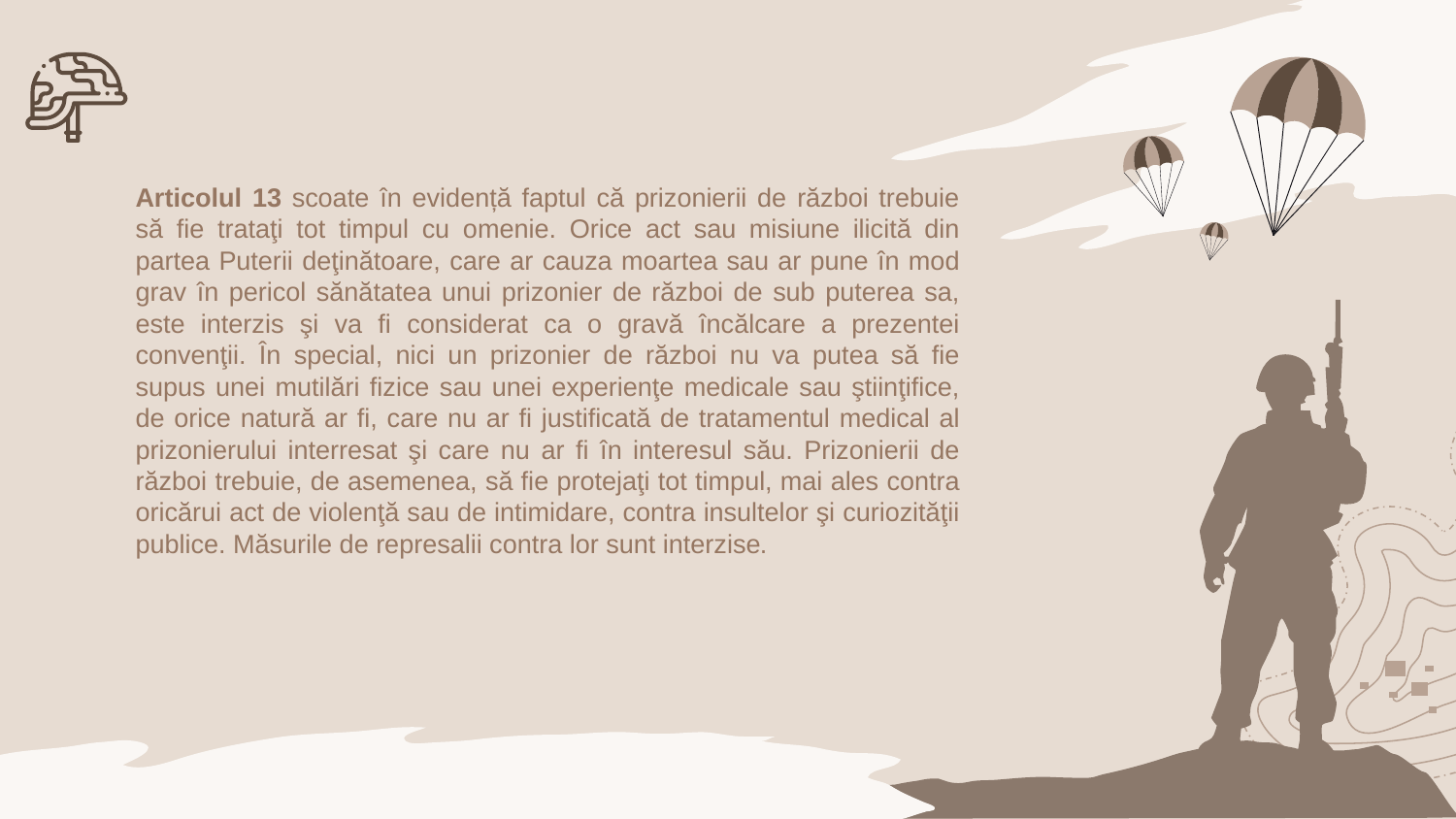

Articolul 13 scoate în evidență faptul că prizonierii de război trebuie să fie trataţi tot timpul cu omenie. Orice act sau misiune ilicită din partea Puterii deţinătoare, care ar cauza moartea sau ar pune în mod grav în pericol sănătatea unui prizonier de război de sub puterea sa, este interzis şi va fi considerat ca o gravă încălcare a prezentei convenţii. În special, nici un prizonier de război nu va putea să fie supus unei mutilări fizice sau unei experienţe medicale sau ştiinţifice, de orice natură ar fi, care nu ar fi justificată de tratamentul medical al prizonierului interresat şi care nu ar fi în interesul său. Prizonierii de război trebuie, de asemenea, să fie protejaţi tot timpul, mai ales contra oricărui act de violenţă sau de intimidare, contra insultelor şi curiozităţii publice. Măsurile de represalii contra lor sunt interzise.